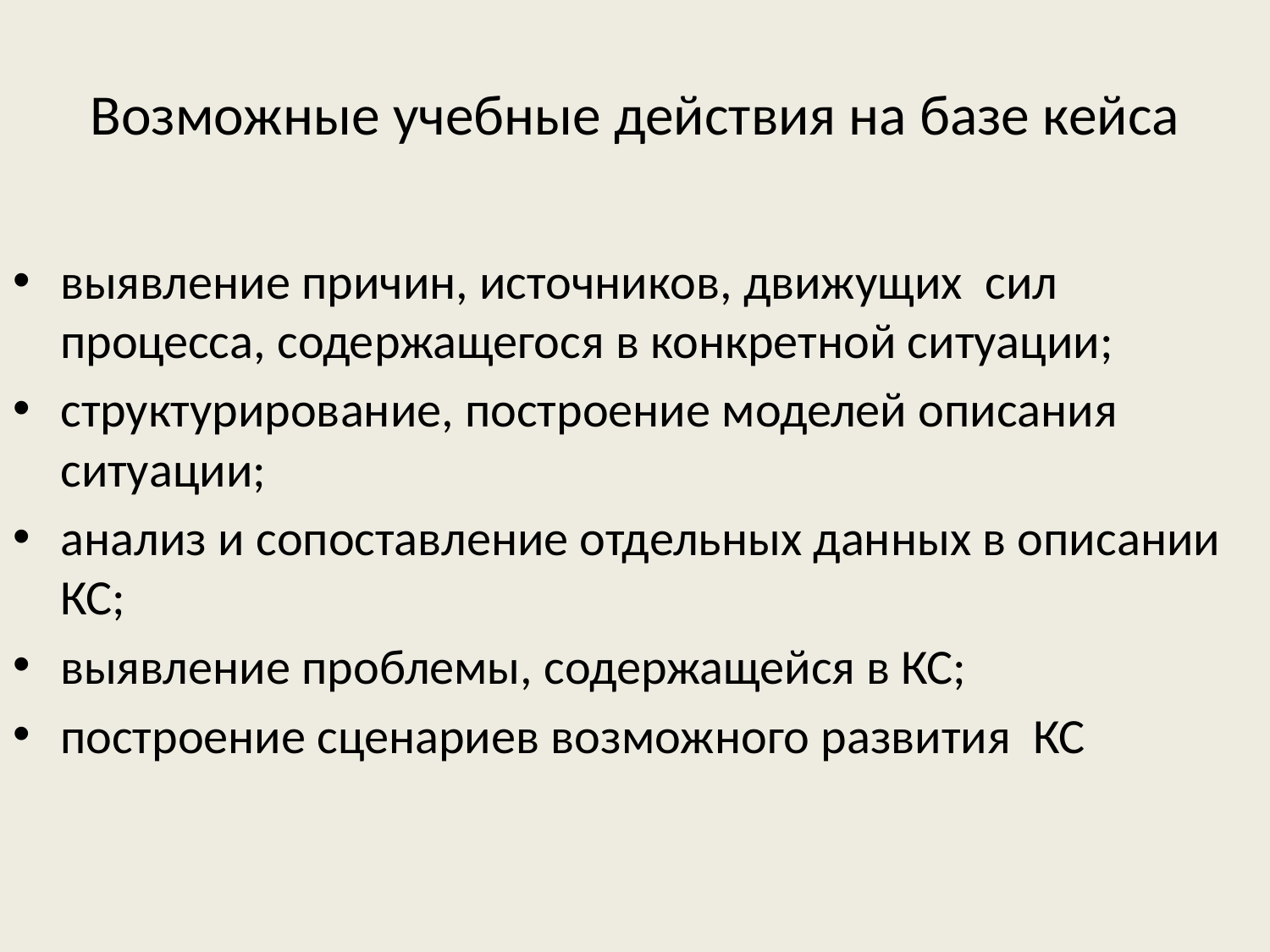

# Возможные учебные действия на базе кейса
выявление причин, источников, движущих  сил процесса, содержащегося в конкретной ситуации;
структурирование, построение моделей описания ситуации;
анализ и сопоставление отдельных данных в описании КС;
выявление проблемы, содержащейся в КС;
построение сценариев возможного развития  КС